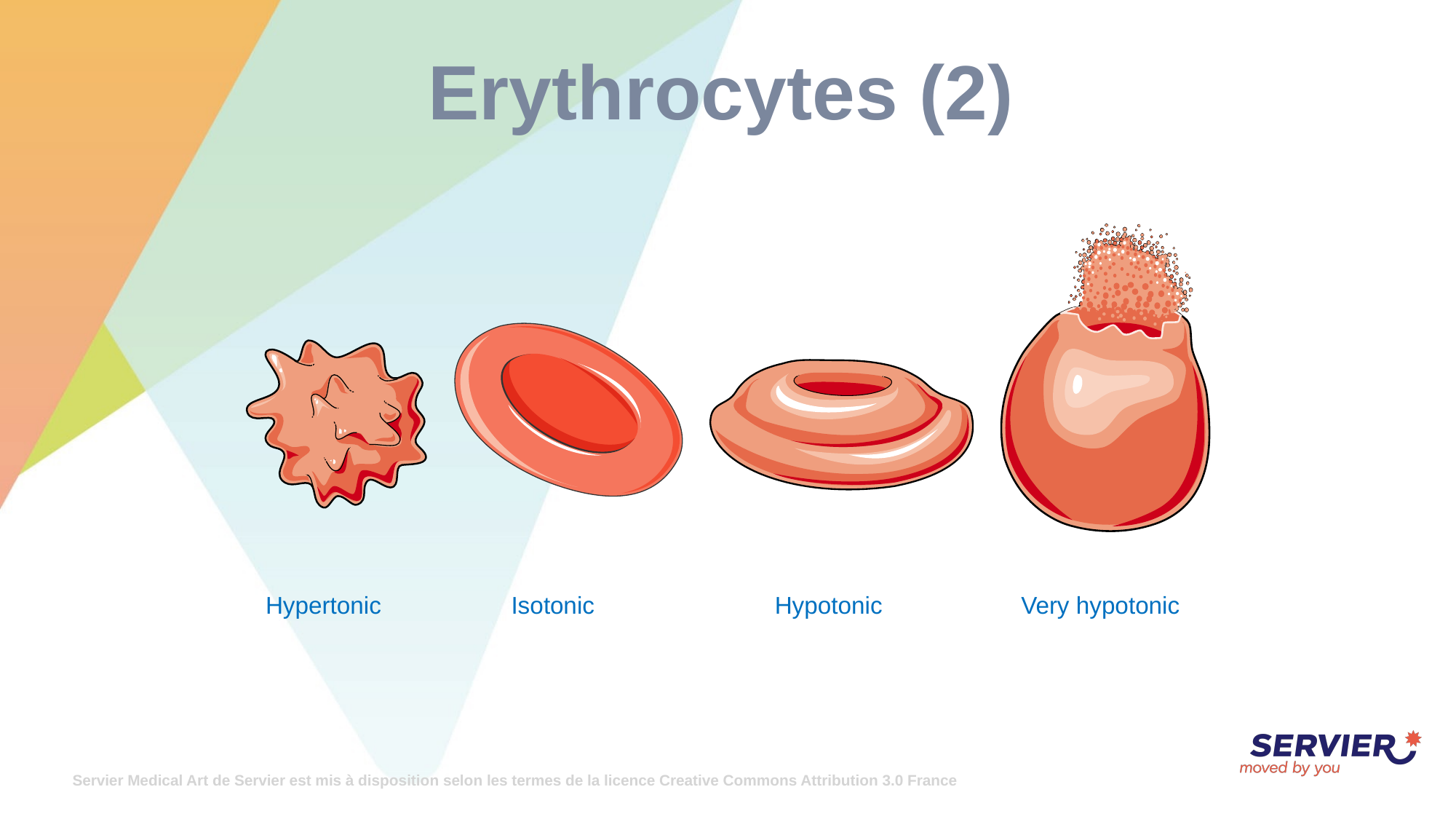

# Erythrocytes (2)

Hypertonic
Isotonic
Hypotonic
Very hypotonic